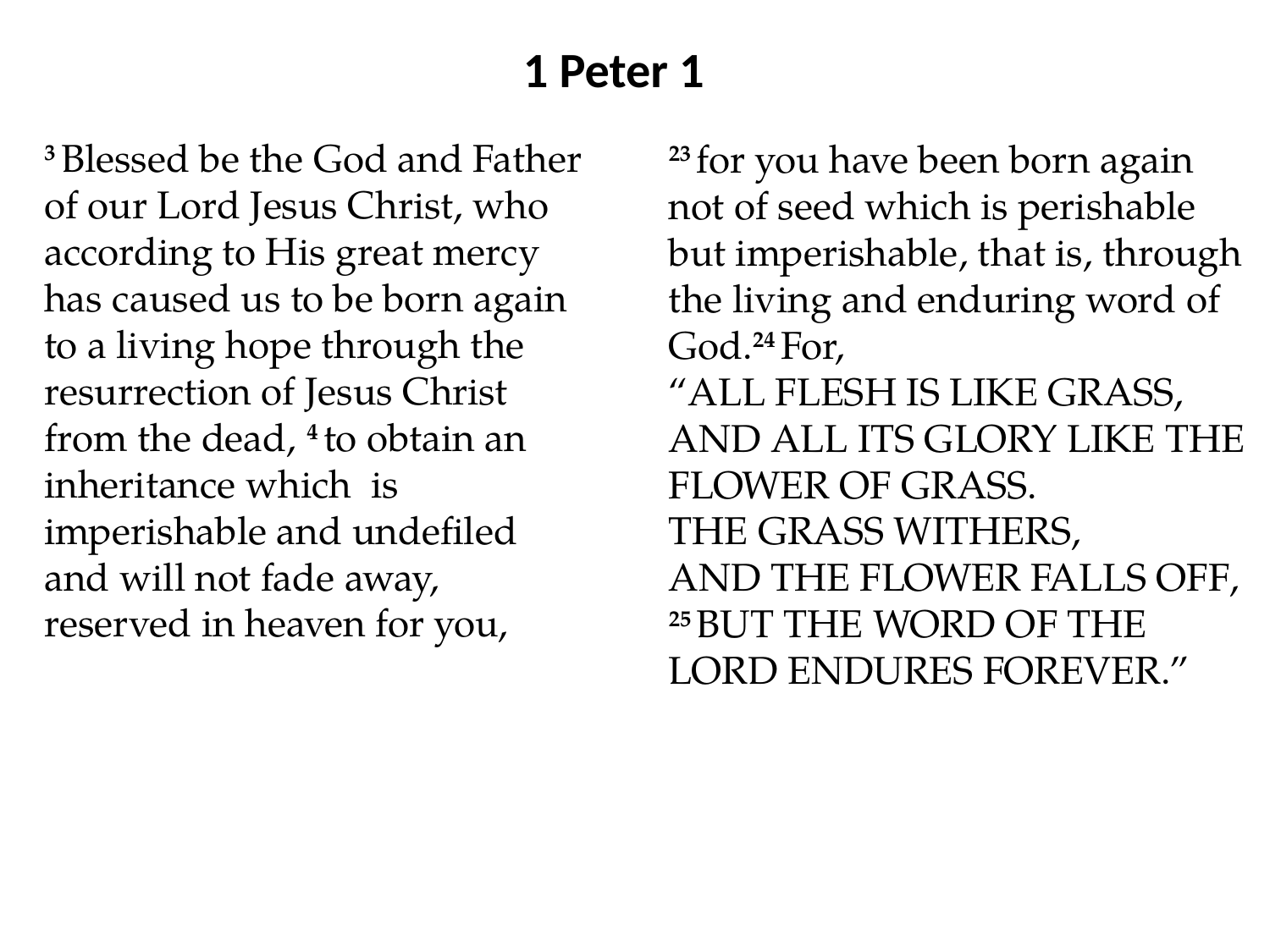

1 Peter 1
3 Blessed be the God and Father of our Lord Jesus Christ, who according to His great mercy has caused us to be born again to a living hope through the resurrection of Jesus Christ from the dead, 4 to obtain an inheritance which  is imperishable and undefiled and will not fade away, reserved in heaven for you,
23 for you have been born again not of seed which is perishable but imperishable, that is, through the living and enduring word of God.24 For,
“All flesh is like grass,
And all its glory like the flower of grass.
The grass withers,
And the flower falls off,
25 But the word of the Lord endures forever.”